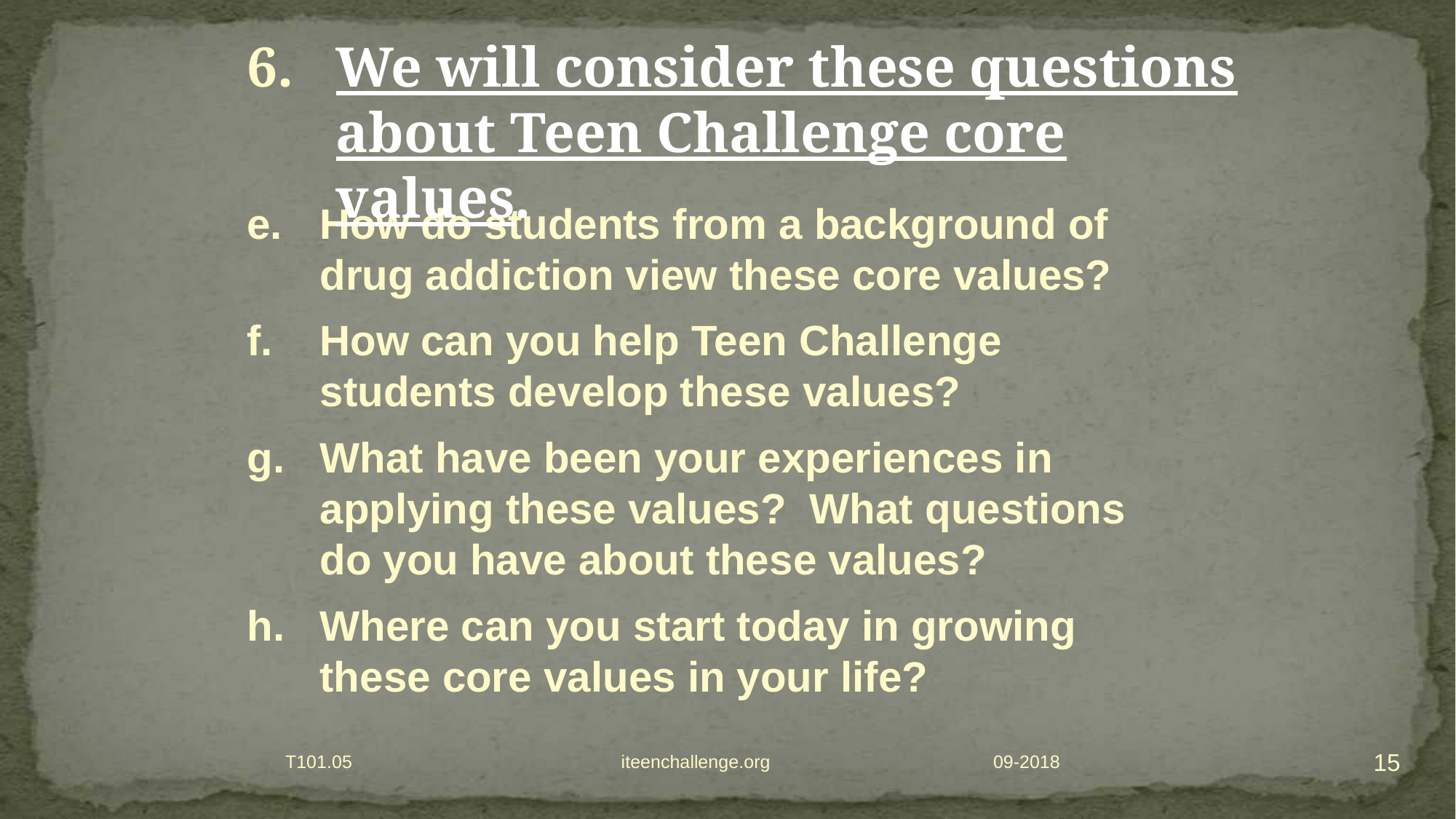

We will consider these questions about Teen Challenge core values.
How do students from a background of
drug addiction view these core values?
How can you help Teen Challenge
students develop these values?
What have been your experiences in applying these values?  What questions
do you have about these values?
Where can you start today in growing
these core values in your life?

15
T101.05                                                     iteenchallenge.org
09-2018